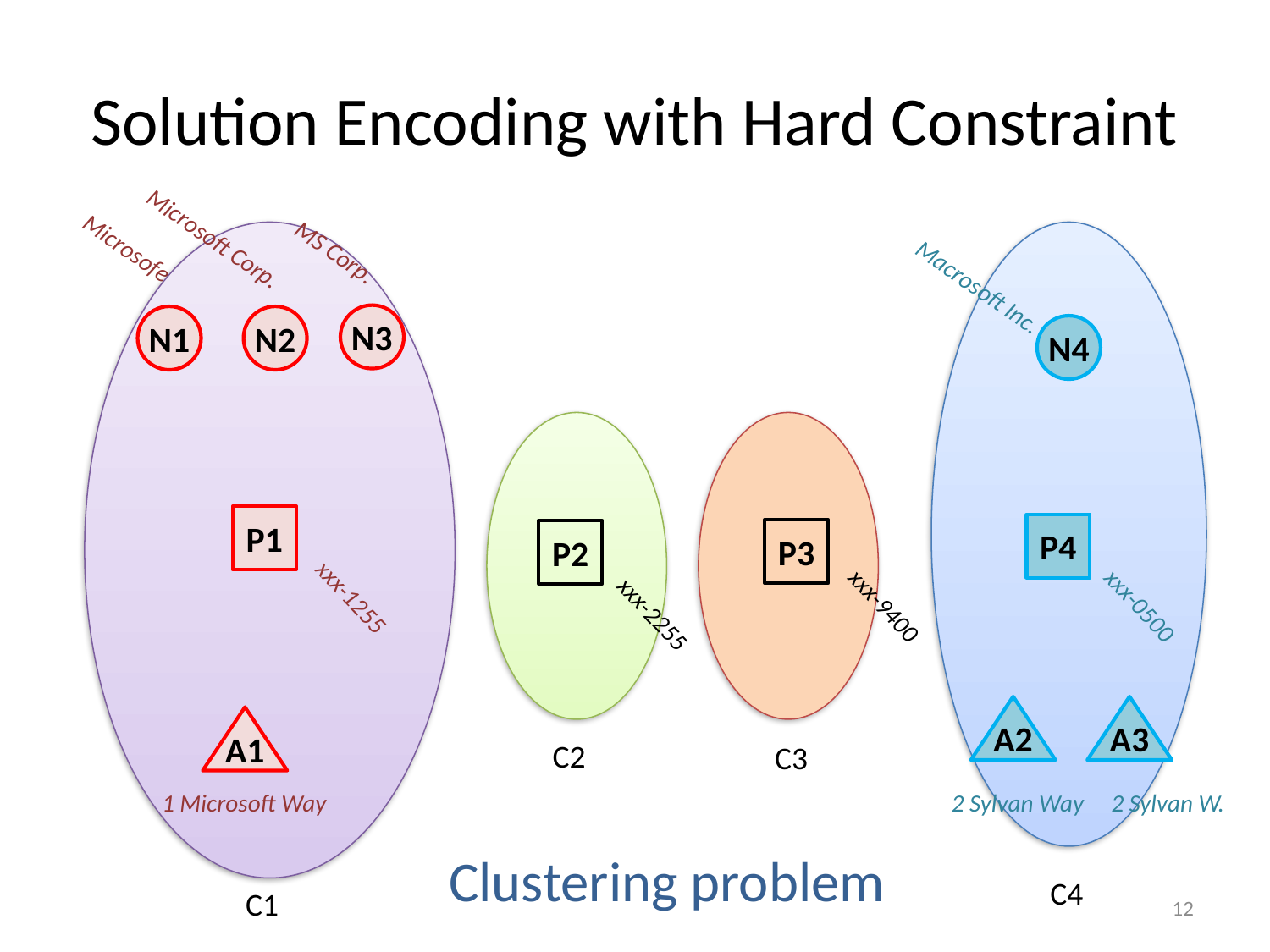

# Solution Encoding with Hard Constraint
Microsoft Corp.

MS Corp.
Microsofe Corp.
Macrosoft Inc.
N3
N1
N2
N4

P1
P4
P3
P2
xxx-1255
xxx-0500
xxx-9400
xxx-2255
A2
A3
A1
C2
C3
1 Microsoft Way
2 Sylvan Way
2 Sylvan W.
C4
C1

Clustering problem
12